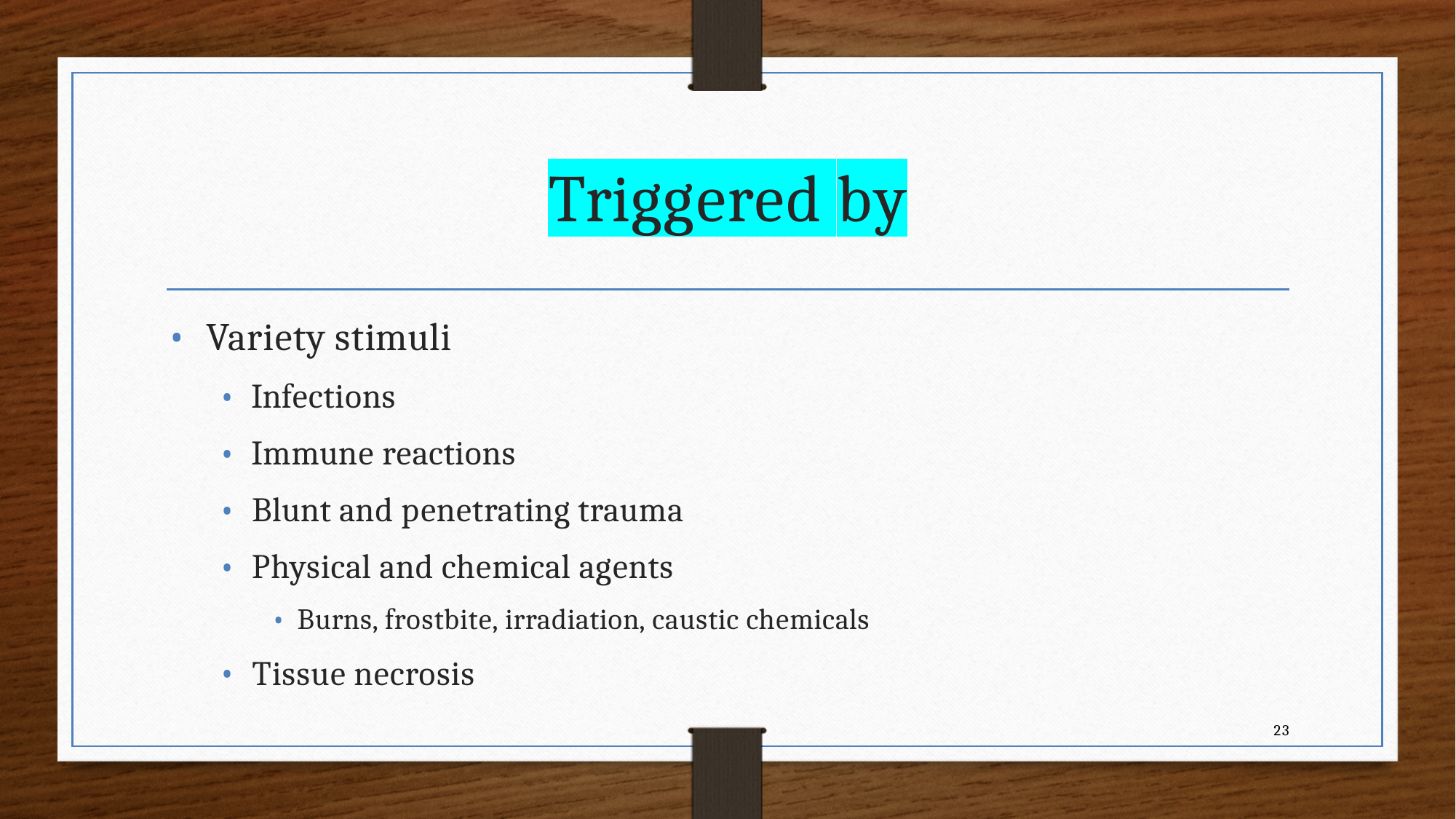

# Triggered by
Variety stimuli
Infections
Immune reactions
Blunt and penetrating trauma
Physical and chemical agents
Burns, frostbite, irradiation, caustic chemicals
Tissue necrosis

23